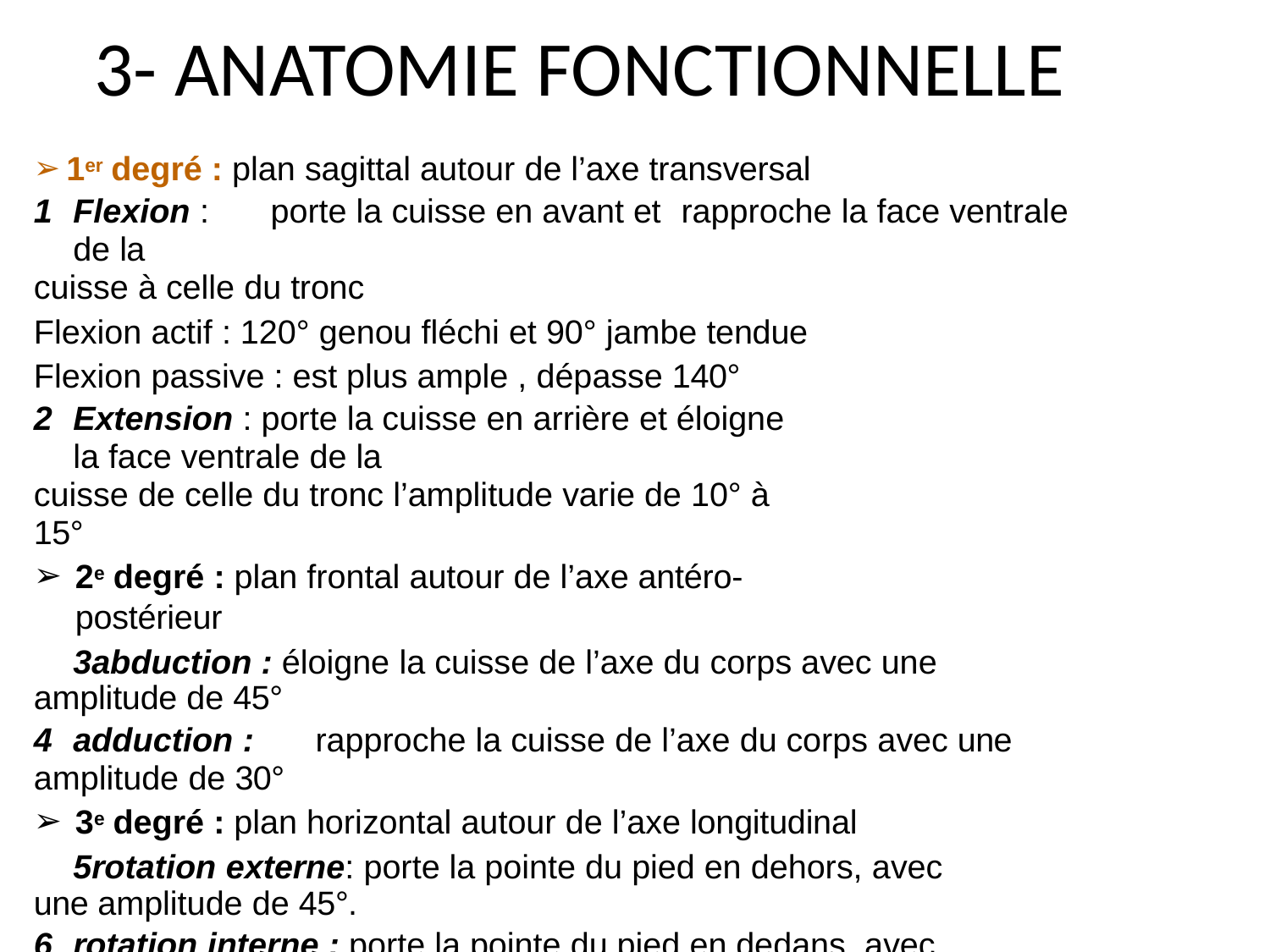

# 3- ANATOMIE FONCTIONNELLE
1er degré : plan sagittal autour de l’axe transversal
Flexion :	porte la cuisse en avant et	rapproche la face ventrale de la
cuisse à celle du tronc
Flexion actif : 120° genou fléchi et 90° jambe tendue Flexion passive : est plus ample , dépasse 140°
Extension : porte la cuisse en arrière et éloigne la face ventrale de la
cuisse de celle du tronc l’amplitude varie de 10° à 15°
2e degré : plan frontal autour de l’axe antéro-postérieur
abduction : éloigne la cuisse de l’axe du corps avec une amplitude de 45°
adduction :	rapproche la cuisse de l’axe du corps avec une
amplitude de 30°
3e degré : plan horizontal autour de l’axe longitudinal
rotation externe: porte la pointe du pied en dehors, avec une amplitude de 45°.
rotation interne : porte la pointe du pied en dedans, avec une
amplitude de 35°
Circumduction: elle associe l’ensemble des mouvements, la jambe décrit un cône centré sut la hanche